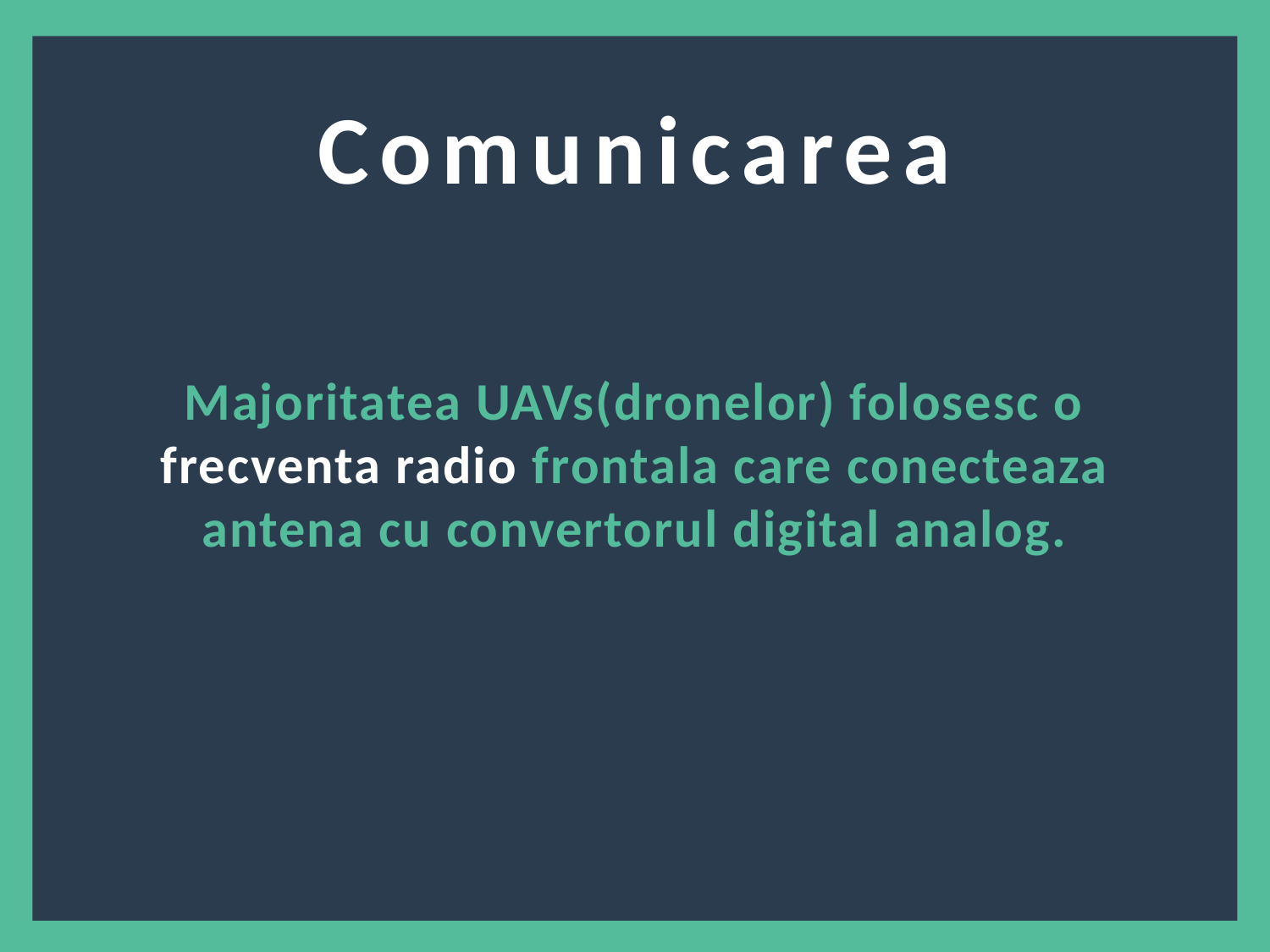

Comunicarea
Majoritatea UAVs(dronelor) folosesc o frecventa radio frontala care conecteaza antena cu convertorul digital analog.
2